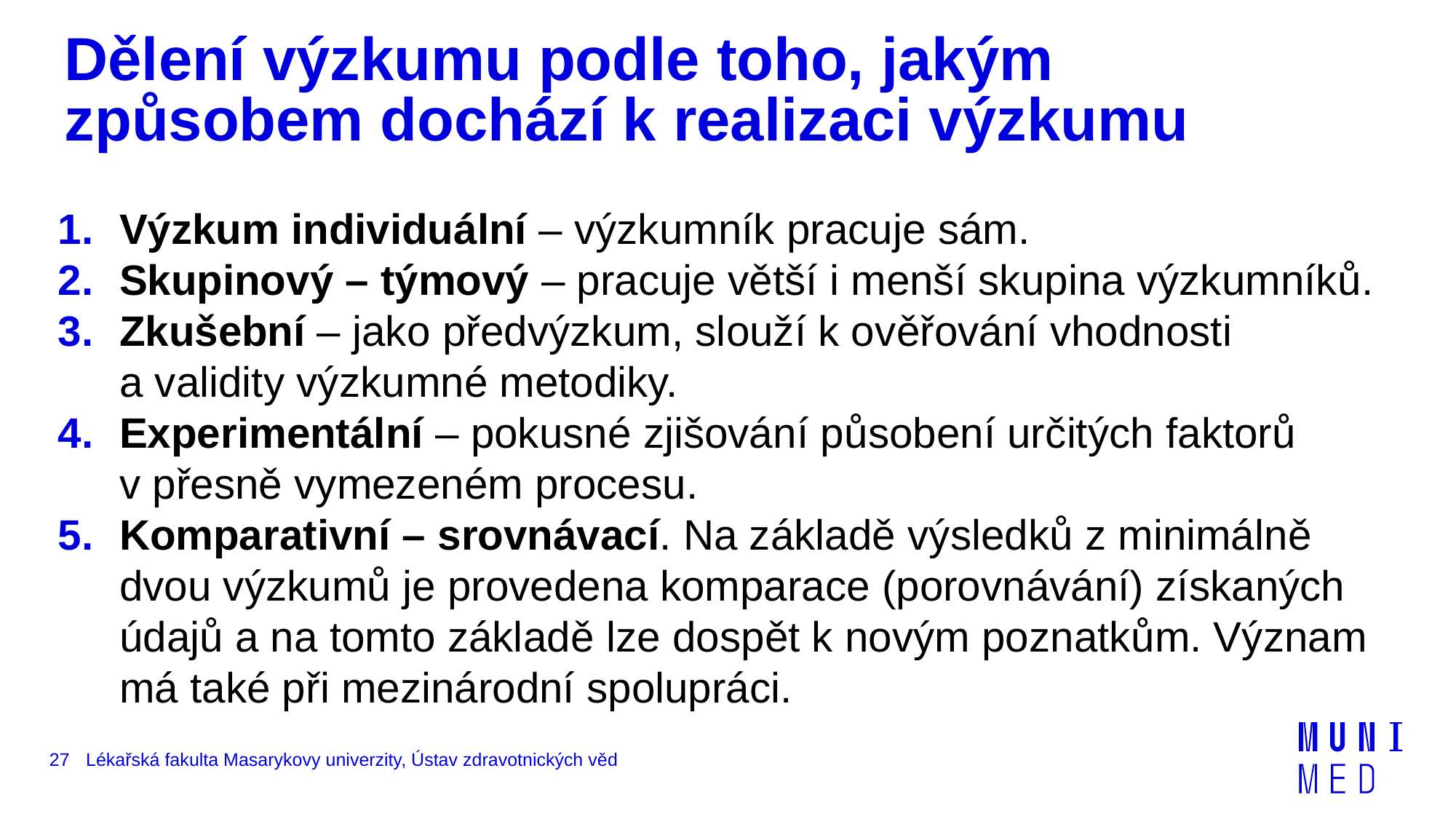

# Dělení výzkumu podle toho, jakým způsobem dochází k realizaci výzkumu
Výzkum individuální – výzkumník pracuje sám.
Skupinový – týmový – pracuje větší i menší skupina výzkumníků.
Zkušební – jako předvýzkum, slouží k ověřování vhodnosti
a validity výzkumné metodiky.
Experimentální – pokusné zjišování působení určitých faktorů
v přesně vymezeném procesu.
Komparativní – srovnávací. Na základě výsledků z minimálně dvou výzkumů je provedena komparace (porovnávání) získaných údajů a na tomto základě lze dospět k novým poznatkům. Význam má také při mezinárodní spolupráci.
27
Lékařská fakulta Masarykovy univerzity, Ústav zdravotnických věd